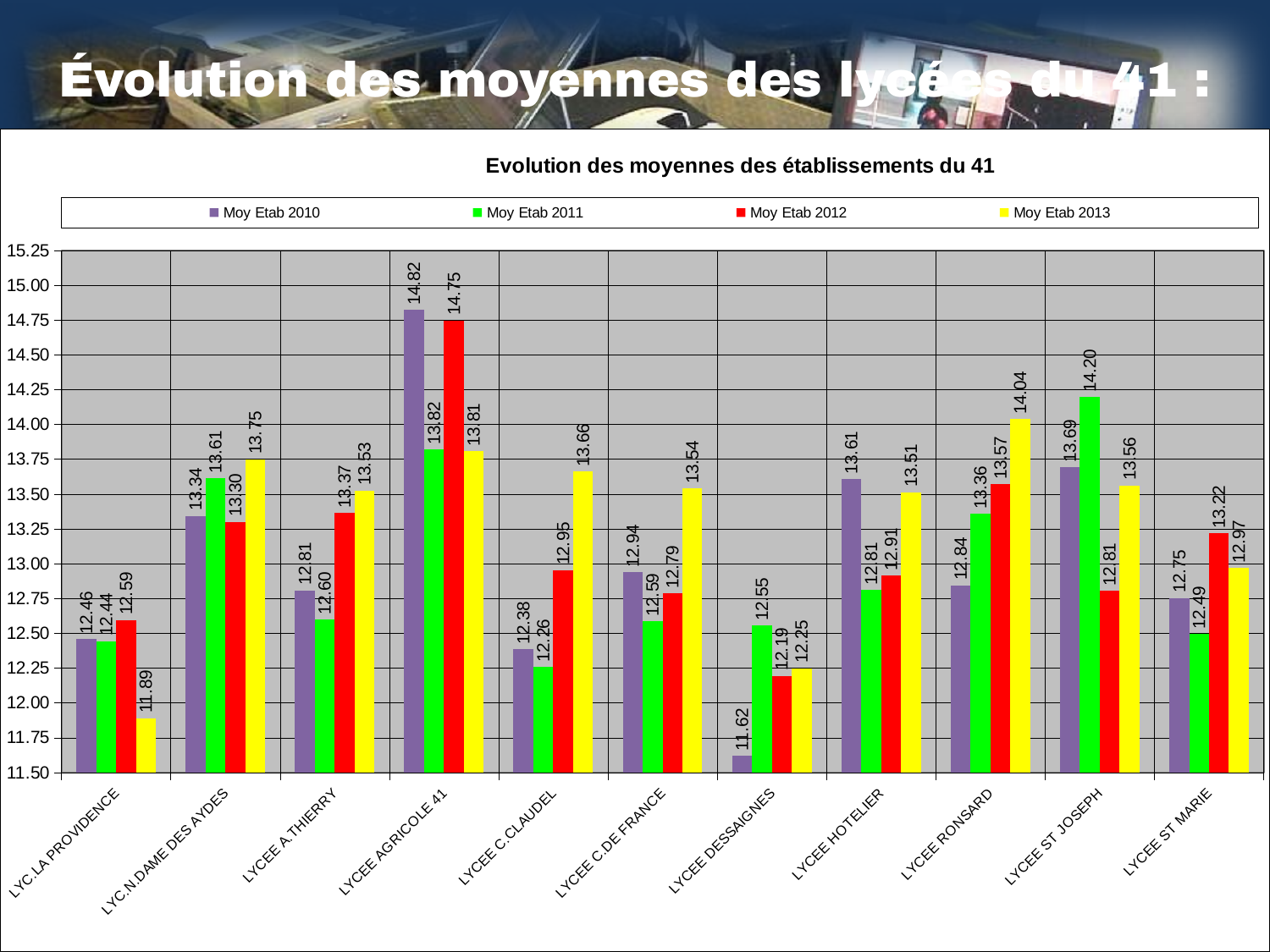

# Évolution des moyennes des lycées du 41 :

### Chart: Evolution des moyennes des établissements du 41

| Category | Moy Etab 2010 | Moy Etab 2011 | Moy Etab 2012 | Moy Etab 2013 |
|---|---|---|---|---|
| LYC.LA PROVIDENCE | 12.45661971830986 | 12.44466292134832 | 12.59425287 | 11.89018181818182 |
| LYC.N.DAME DES AYDES | 13.34249084249085 | 13.61312741312742 | 13.30147601 | 13.74901408450704 |
| LYCEE A.THIERRY | 12.8083870967742 | 12.59754335260116 | 13.36519685 | 13.52601156069364 |
| LYCEE AGRICOLE 41 | 14.82156862745098 | 13.82 | 14.74821429 | 13.80892857142857 |
| LYCEE C.CLAUDEL | 12.38459016393442 | 12.25932944606413 | 12.95252918 | 13.66162162162162 |
| LYCEE C.DE FRANCE | 12.9384248210024 | 12.58696682464456 | 12.78537143 | 13.53971119133574 |
| LYCEE DESSAIGNES | 11.61899293286223 | 12.5548986486487 | 12.19410112 | 12.24875107665808 |
| LYCEE HOTELIER | 13.60921052631579 | 12.8113475177305 | 12.91468531 | 13.51328125 |
| LYCEE RONSARD | 12.84426229508197 | 13.35781041388518 | 13.57042424 | 14.03899297423888 |
| LYCEE ST JOSEPH | 13.6923076923077 | 14.19620253164557 | 12.80576923 | 13.56197183098591 |
| LYCEE ST MARIE | 12.75323943661972 | 12.49452449567723 | 13.21710914 | 12.96798866855524 |